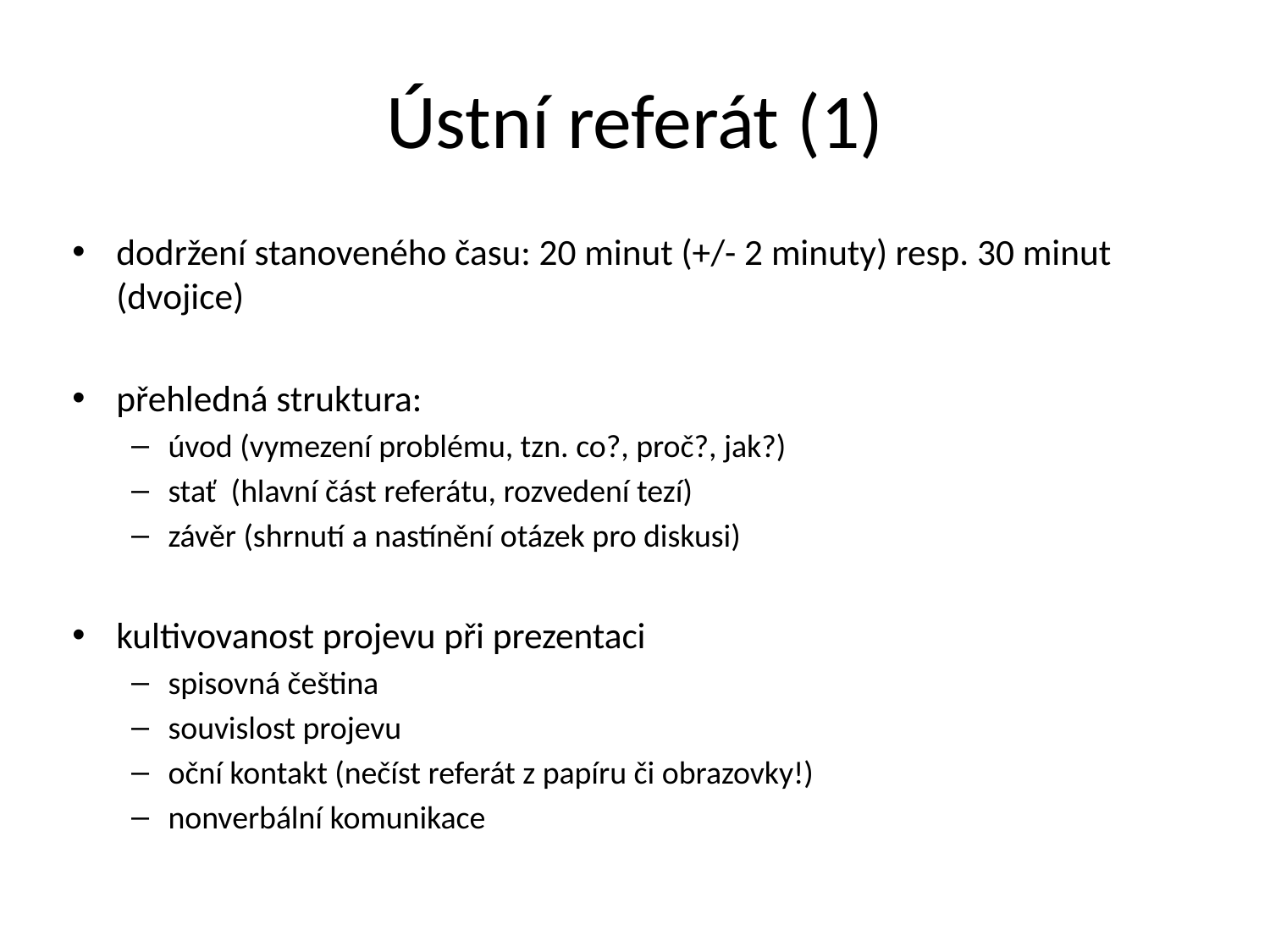

# Ústní referát (1)
dodržení stanoveného času: 20 minut (+/- 2 minuty) resp. 30 minut (dvojice)

přehledná struktura:
úvod (vymezení problému, tzn. co?, proč?, jak?)
stať  (hlavní část referátu, rozvedení tezí)
závěr (shrnutí a nastínění otázek pro diskusi)

kultivovanost projevu při prezentaci
spisovná čeština
souvislost projevu
oční kontakt (nečíst referát z papíru či obrazovky!)
nonverbální komunikace